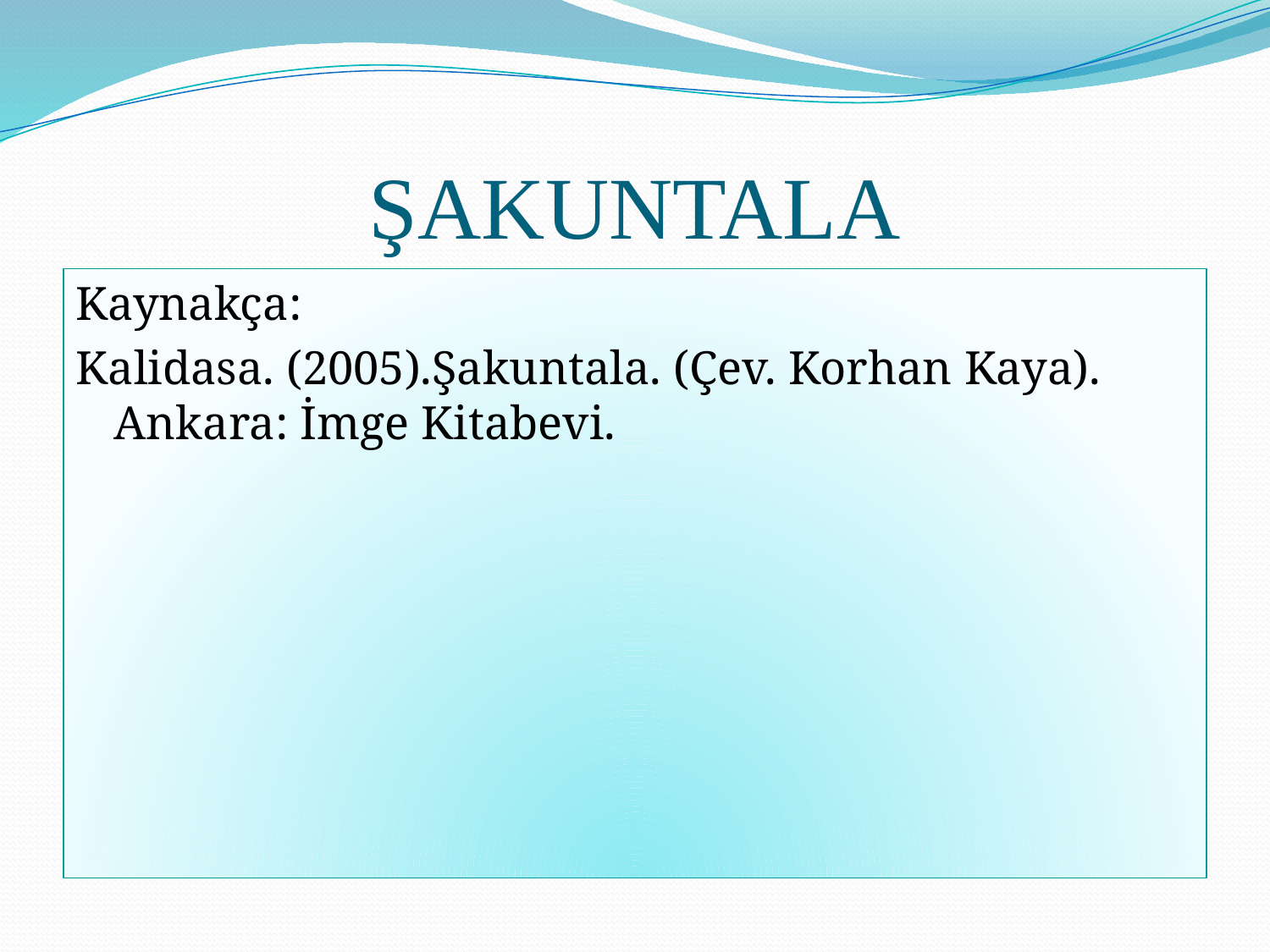

# ŞAKUNTALA
Kaynakça:
Kalidasa. (2005).Şakuntala. (Çev. Korhan Kaya). Ankara: İmge Kitabevi.